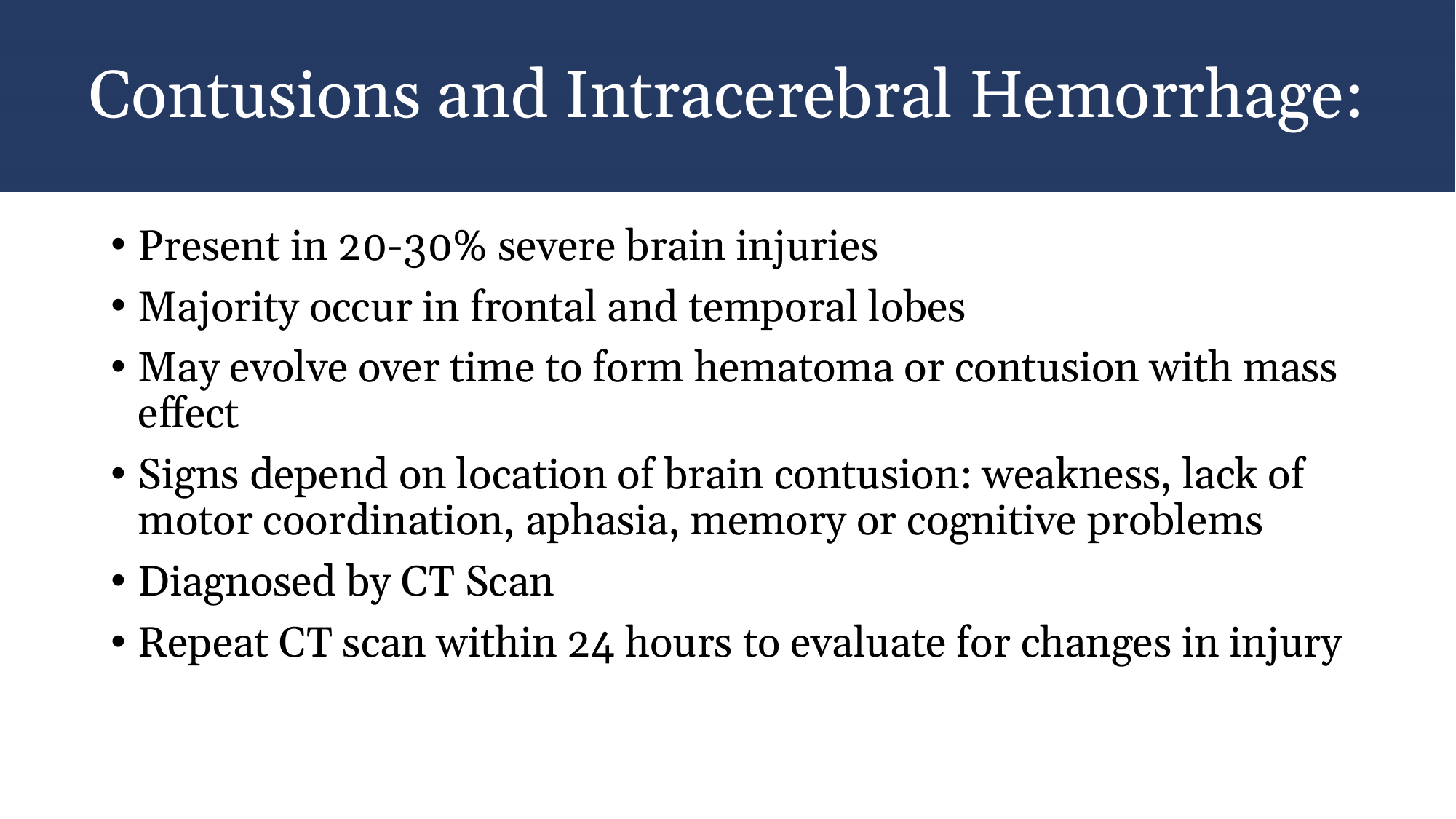

# Contusions and Intracerebral Hemorrhage:
Present in 20-30% severe brain injuries
Majority occur in frontal and temporal lobes
May evolve over time to form hematoma or contusion with mass effect
Signs depend on location of brain contusion: weakness, lack of motor coordination, aphasia, memory or cognitive problems
Diagnosed by CT Scan
Repeat CT scan within 24 hours to evaluate for changes in injury